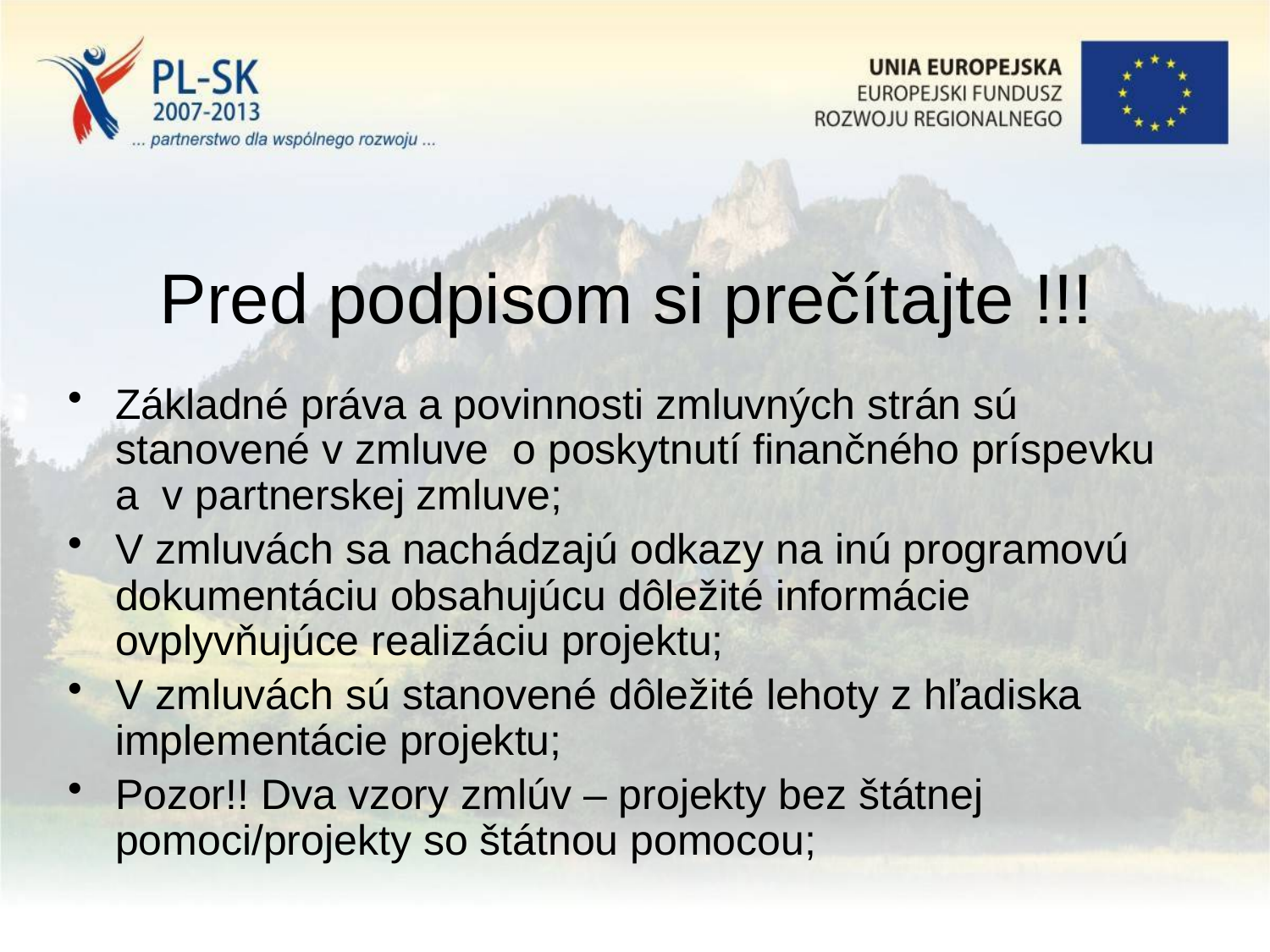

# Pred podpisom si prečítajte !!!
Základné práva a povinnosti zmluvných strán sú stanovené v zmluve  o poskytnutí finančného príspevku  a  v partnerskej zmluve;
V zmluvách sa nachádzajú odkazy na inú programovú dokumentáciu obsahujúcu dôležité informácie ovplyvňujúce realizáciu projektu;
V zmluvách sú stanovené dôležité lehoty z hľadiska implementácie projektu;
Pozor!! Dva vzory zmlúv – projekty bez štátnej pomoci/projekty so štátnou pomocou;